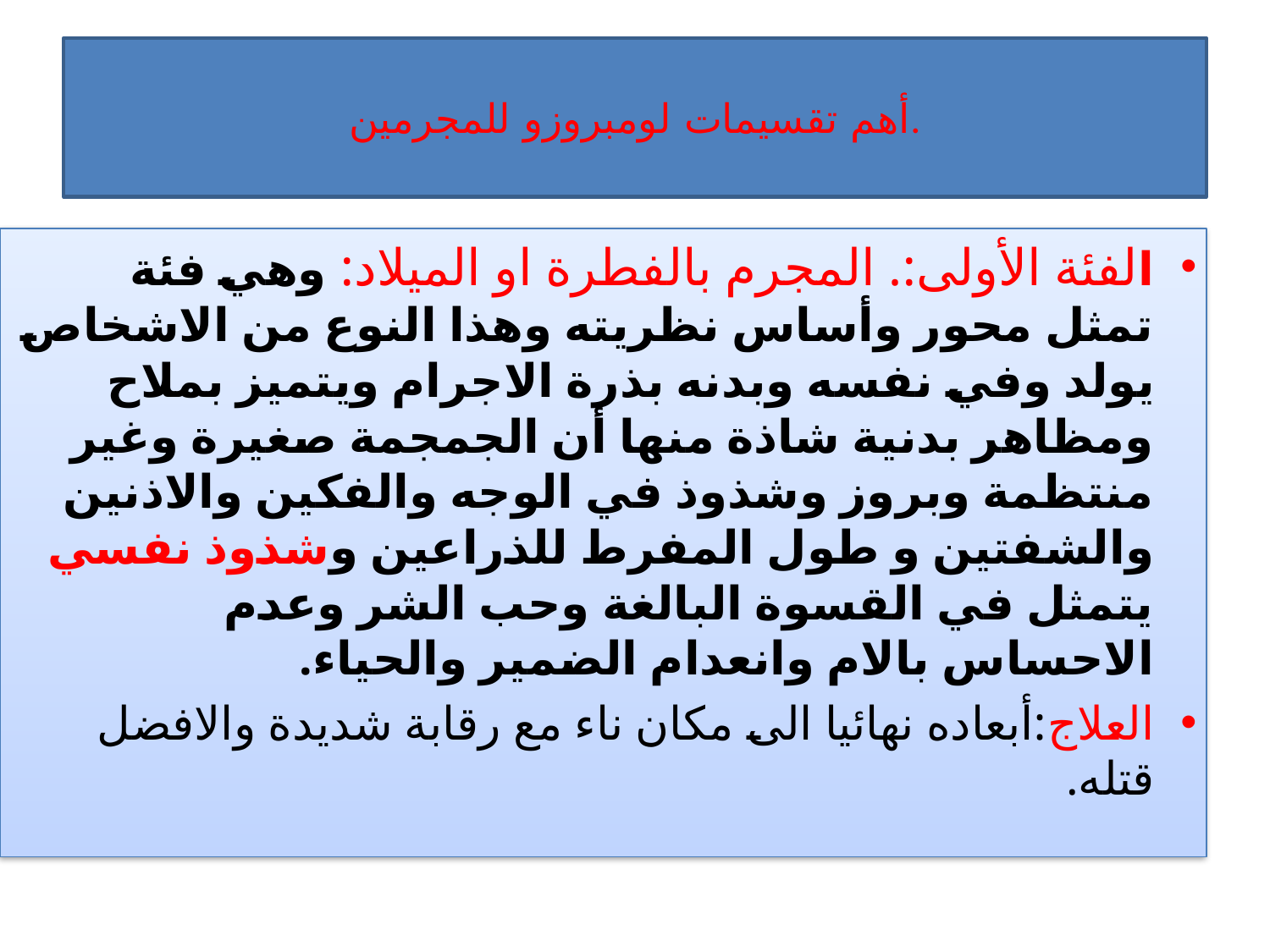

# أهم تقسيمات لومبروزو للمجرمين.
الفئة الأولى:. المجرم بالفطرة او الميلاد: وهي فئة تمثل محور وأساس نظريته وهذا النوع من الاشخاص يولد وفي نفسه وبدنه بذرة الاجرام ويتميز بملاح ومظاهر بدنية شاذة منها أن الجمجمة صغيرة وغير منتظمة وبروز وشذوذ في الوجه والفكين والاذنين والشفتين و طول المفرط للذراعين وشذوذ نفسي يتمثل في القسوة البالغة وحب الشر وعدم الاحساس بالام وانعدام الضمير والحياء.
العلاج:أبعاده نهائيا الى مكان ناء مع رقابة شديدة والافضل قتله.